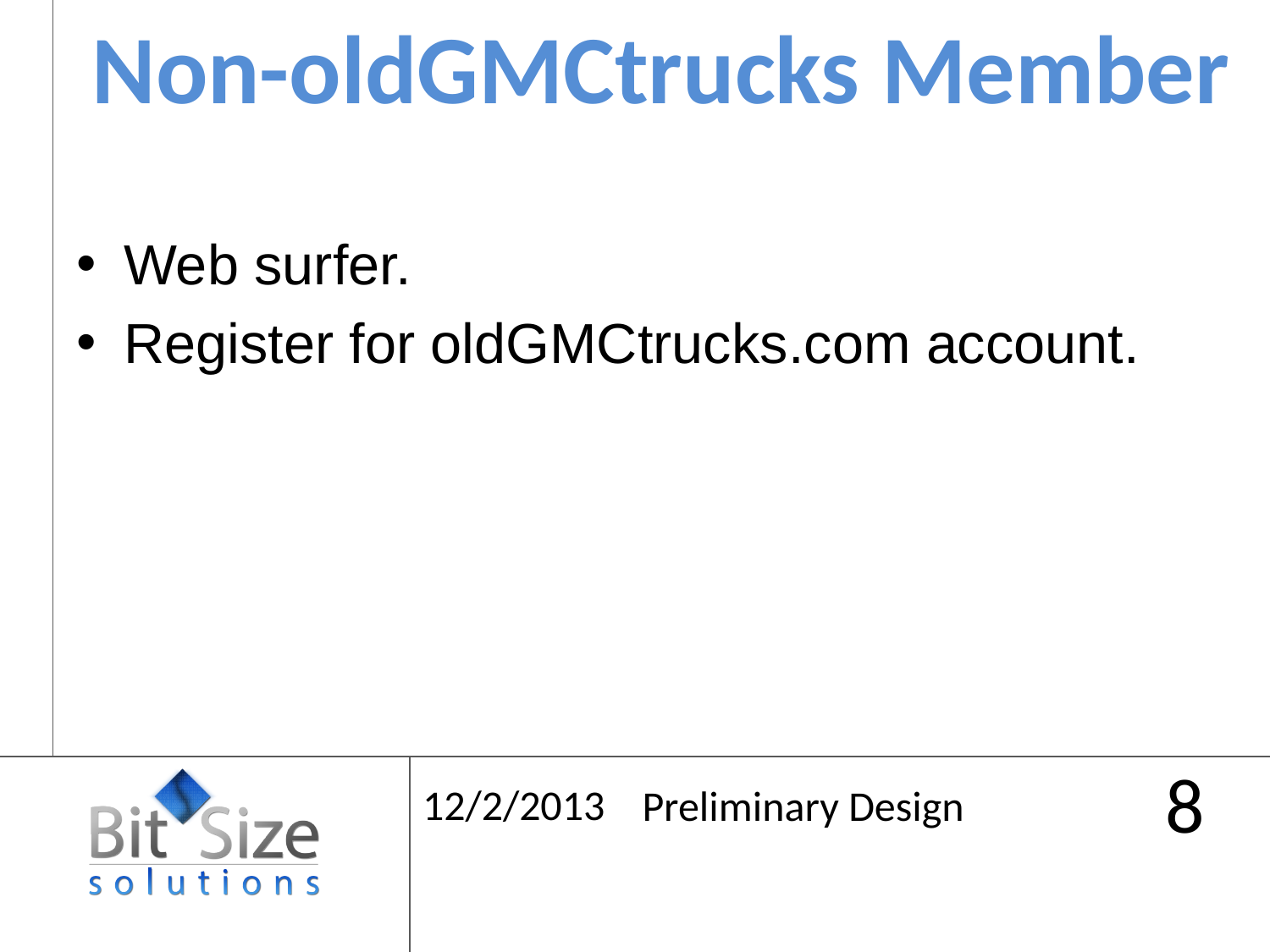

Non-oldGMCtrucks Member
Web surfer.
Register for oldGMCtrucks.com account.